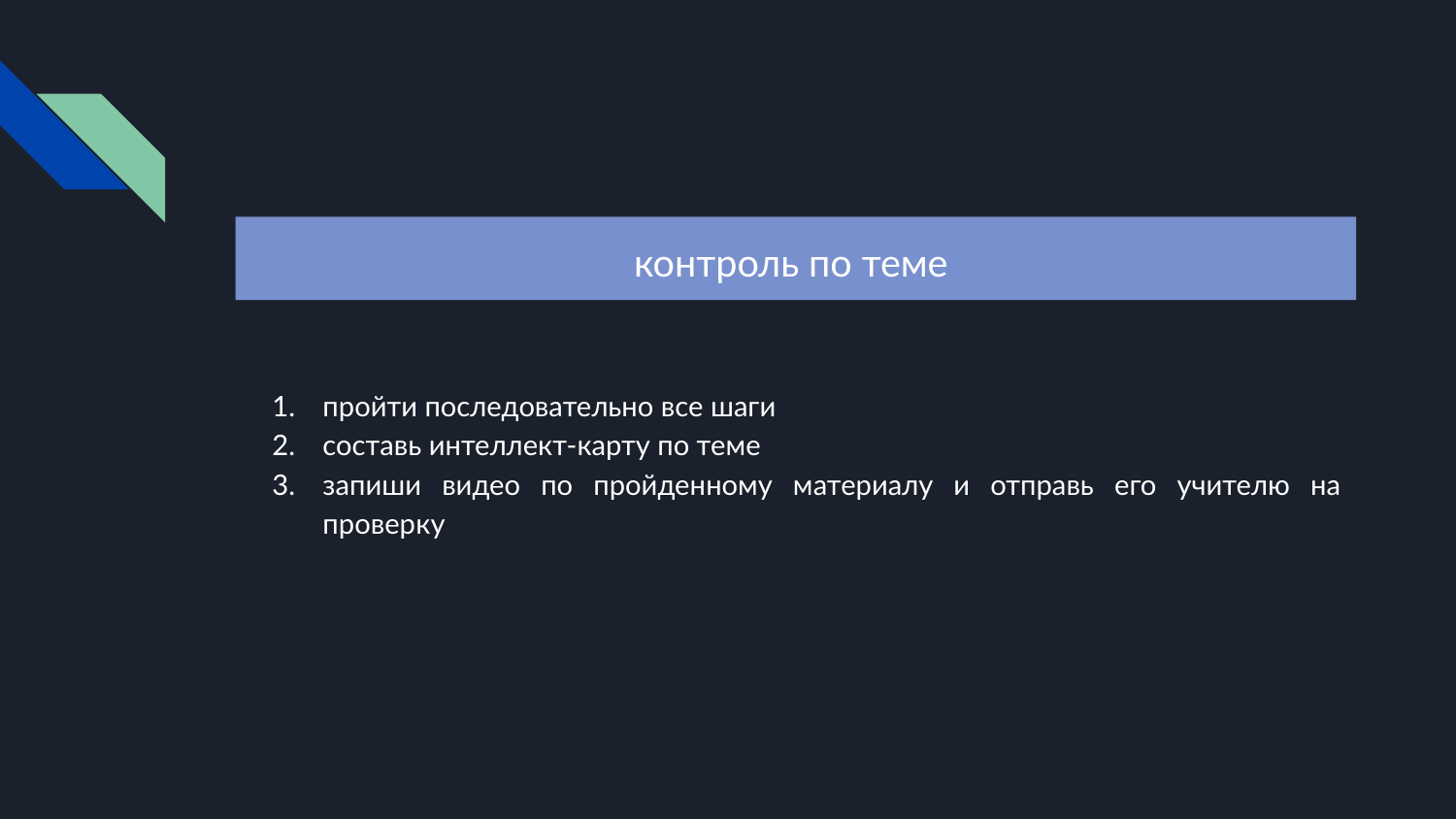

# контроль по теме

пройти последовательно все шаги
составь интеллект-карту по теме
запиши видео по пройденному материалу и отправь его учителю на проверку